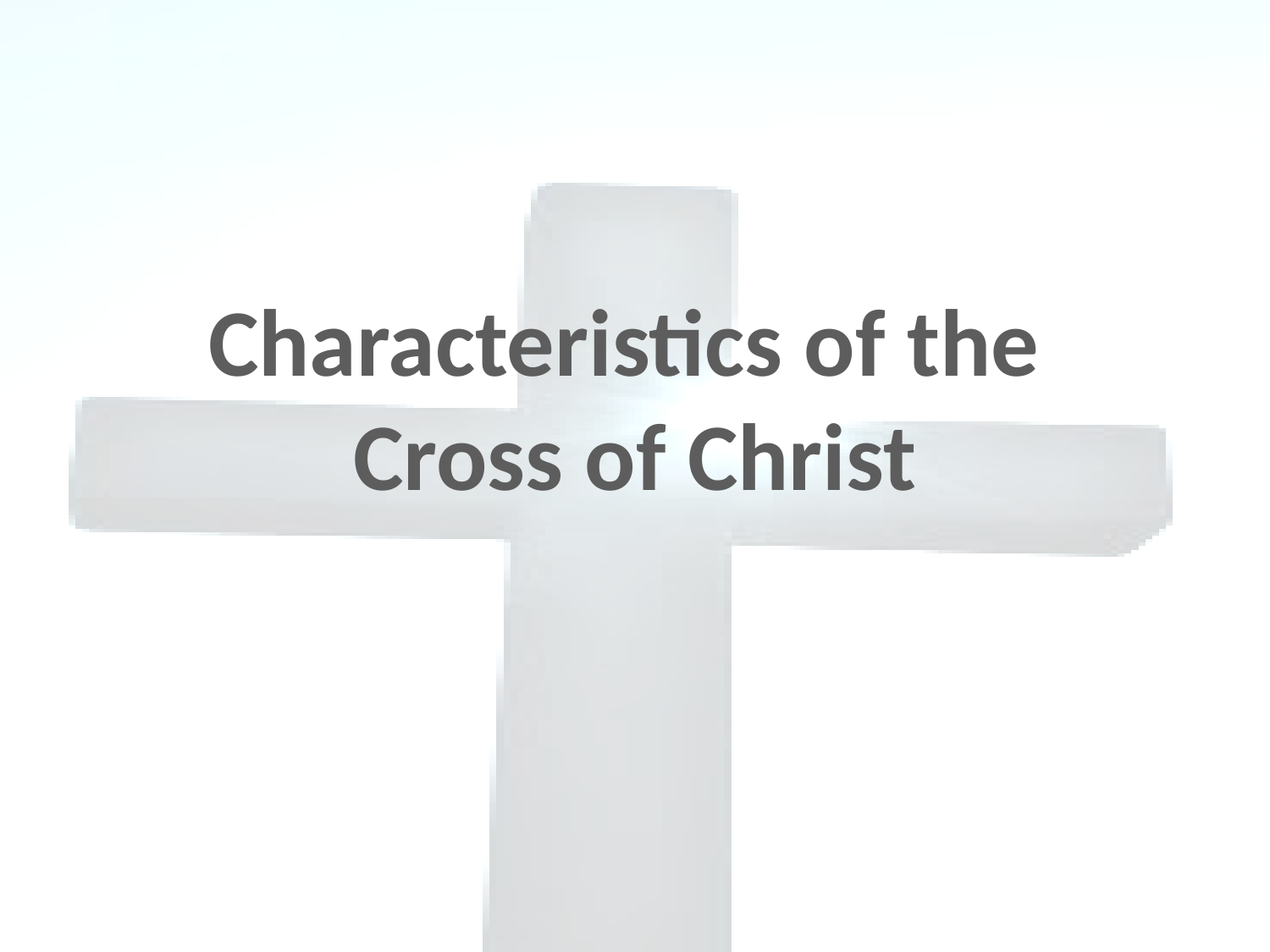

Characteristics of the
Cross of Christ
#